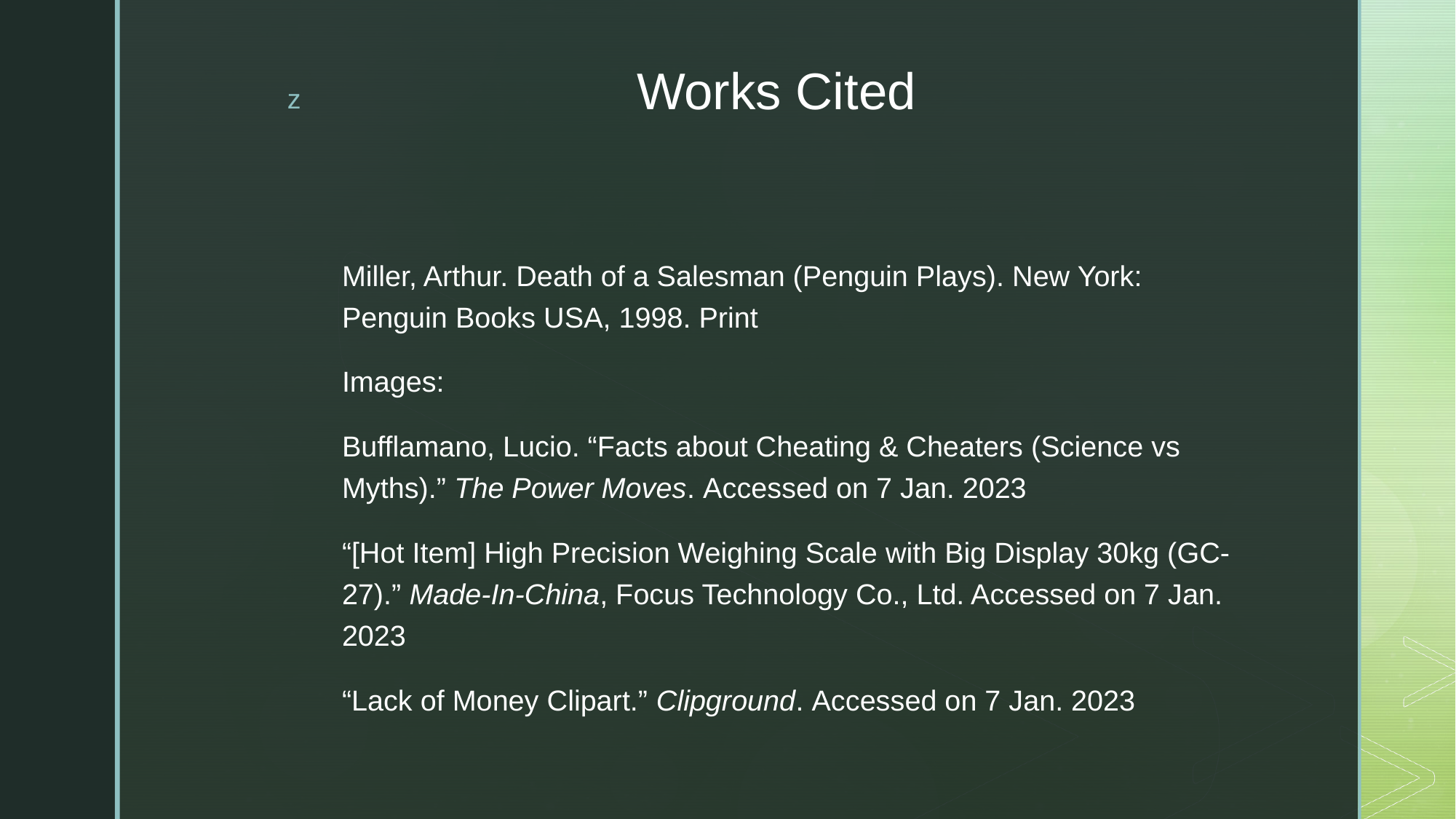

# Works Cited
Miller, Arthur. Death of a Salesman (Penguin Plays). New York: Penguin Books USA, 1998. Print
Images:
Bufflamano, Lucio. “Facts about Cheating & Cheaters (Science vs Myths).” The Power Moves. Accessed on 7 Jan. 2023
“[Hot Item] High Precision Weighing Scale with Big Display 30kg (GC-27).” Made-In-China, Focus Technology Co., Ltd. Accessed on 7 Jan. 2023
“Lack of Money Clipart.” Clipground. Accessed on 7 Jan. 2023